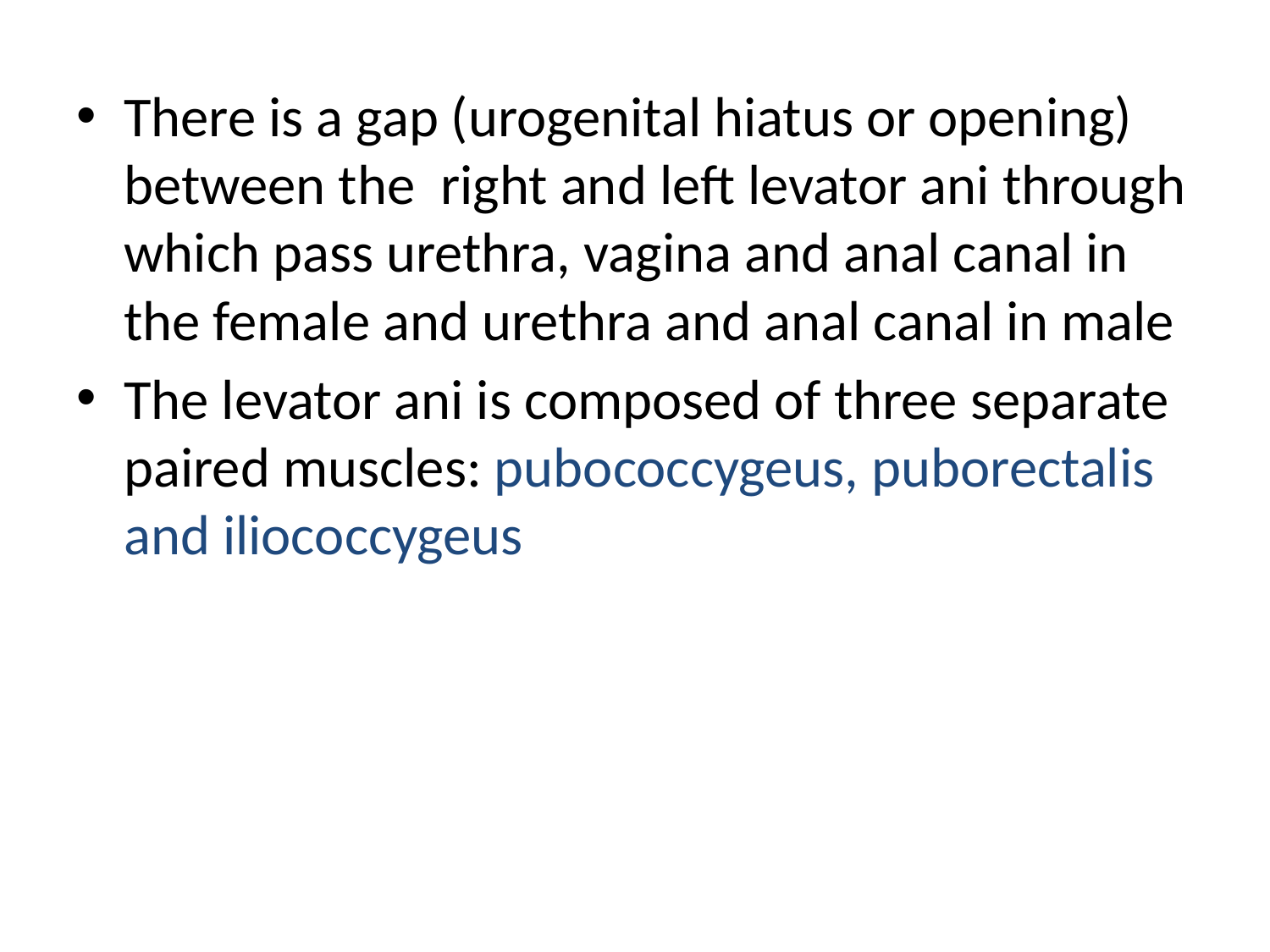

There is a gap (urogenital hiatus or opening) between the  right and left levator ani through which pass urethra, vagina and anal canal in the female and urethra and anal canal in male
The levator ani is composed of three separate paired muscles: pubococcygeus, puborectalis and iliococcygeus